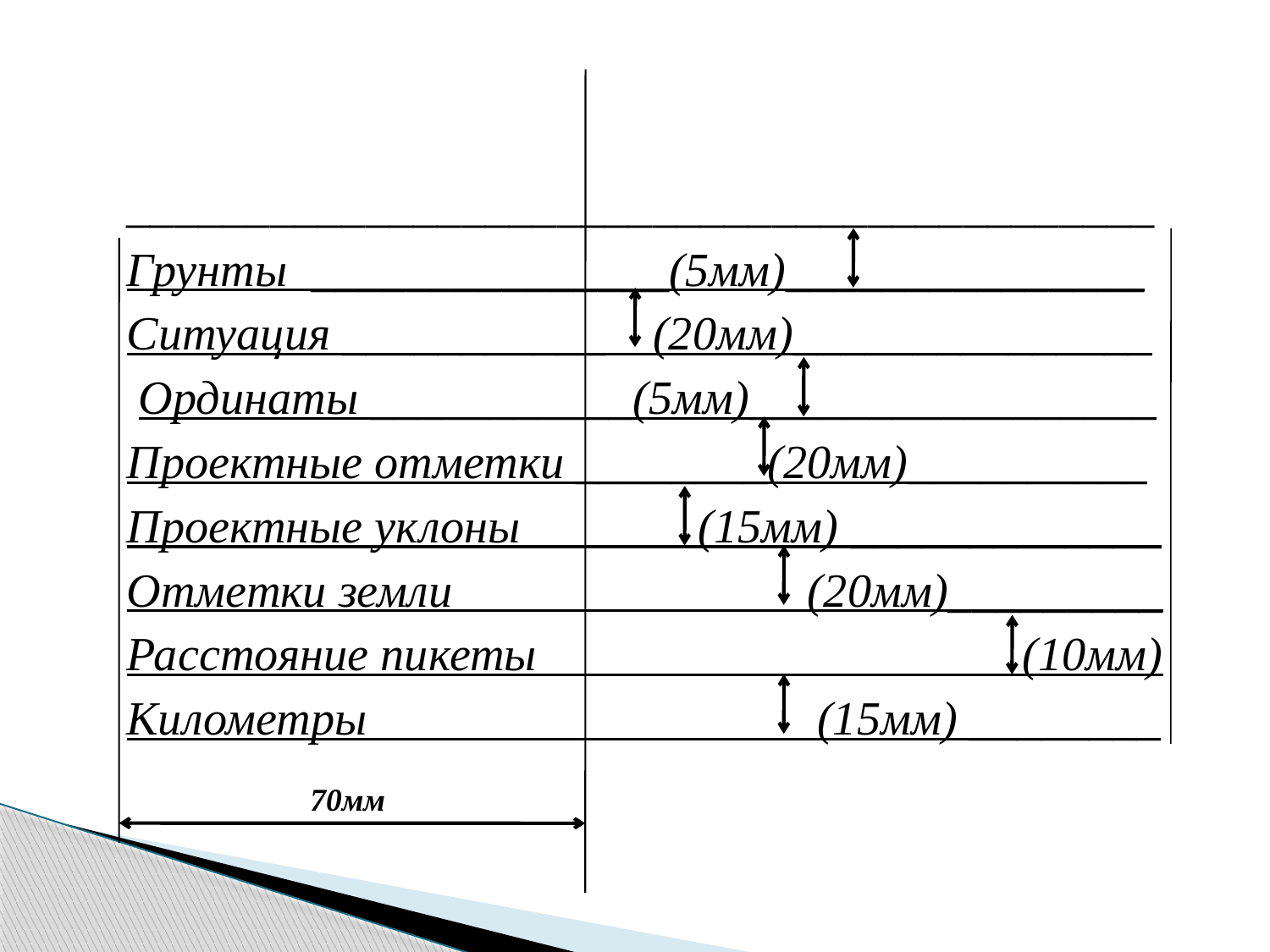

___________________________________________
	Грунты  _______________(5мм)_______________
	Ситуация ___________    (20мм)_______________
	 Ординаты ___________(5мм)_________________
	Проектные отметки ________(20мм)__________
	Проектные уклоны               (15мм) _____________
	Отметки земли                              (20мм)_________
	Расстояние пикеты                                         (10мм)
	Километры                                      (15мм) ________

70мм